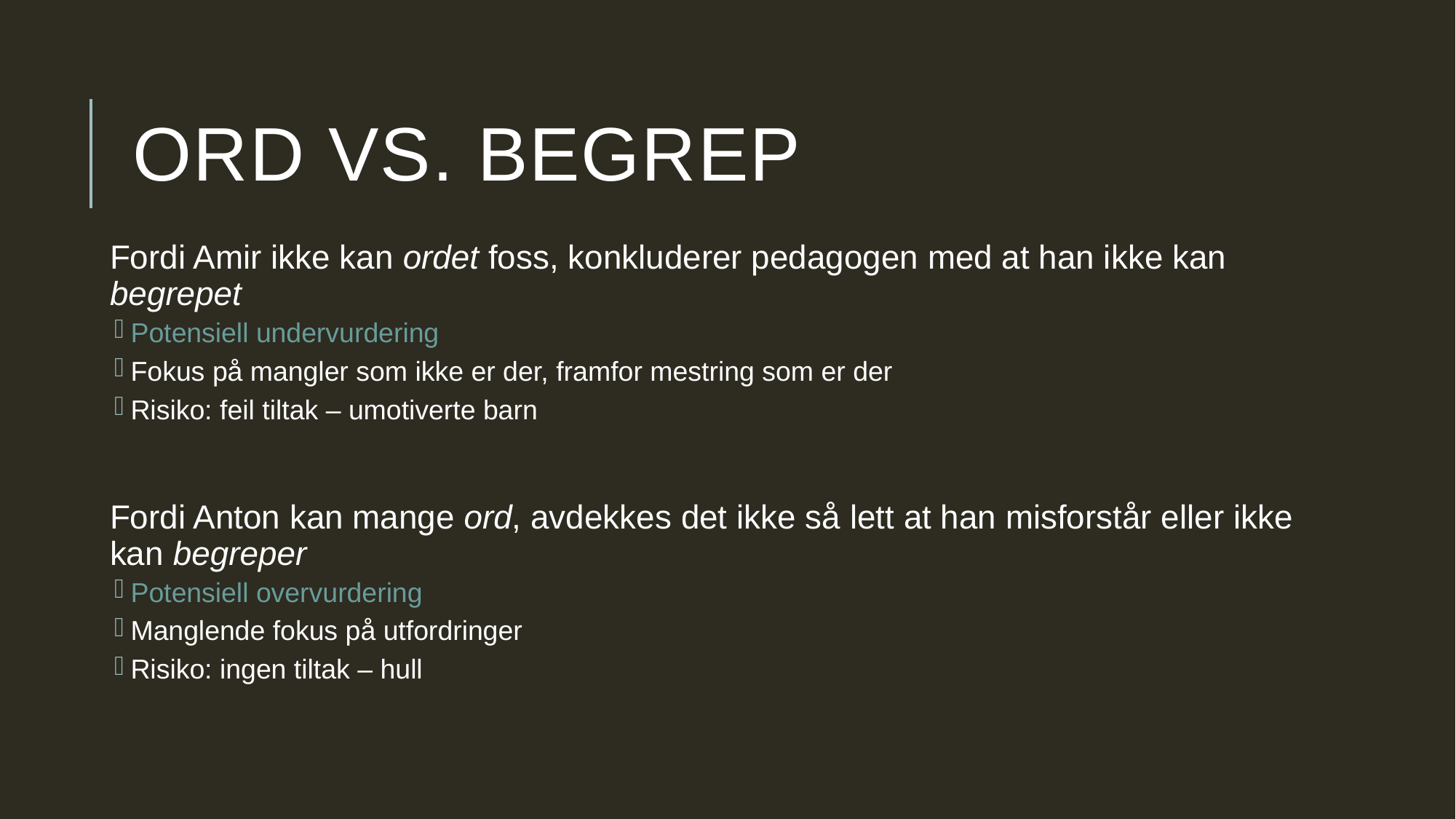

# Ord vs. begrep
Fordi Amir ikke kan ordet foss, konkluderer pedagogen med at han ikke kan begrepet
Potensiell undervurdering
Fokus på mangler som ikke er der, framfor mestring som er der
Risiko: feil tiltak – umotiverte barn

Fordi Anton kan mange ord, avdekkes det ikke så lett at han misforstår eller ikke kan begreper
Potensiell overvurdering
Manglende fokus på utfordringer
Risiko: ingen tiltak – hull